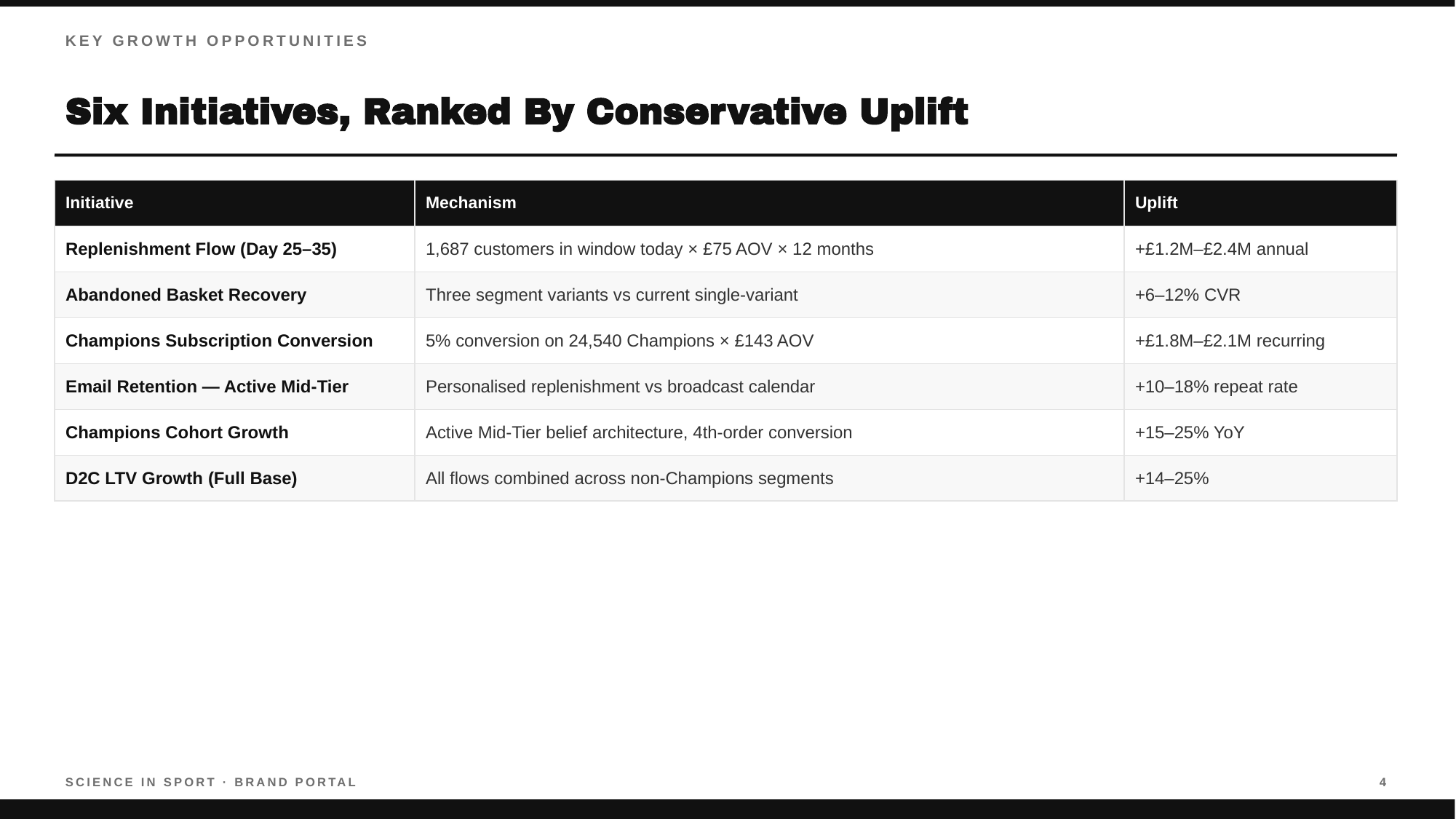

KEY GROWTH OPPORTUNITIES
Six Initiatives, Ranked By Conservative Uplift

| Initiative | Mechanism | Uplift |
| --- | --- | --- |
| Replenishment Flow (Day 25–35) | 1,687 customers in window today × £75 AOV × 12 months | +£1.2M–£2.4M annual |
| Abandoned Basket Recovery | Three segment variants vs current single-variant | +6–12% CVR |
| Champions Subscription Conversion | 5% conversion on 24,540 Champions × £143 AOV | +£1.8M–£2.1M recurring |
| Email Retention — Active Mid-Tier | Personalised replenishment vs broadcast calendar | +10–18% repeat rate |
| Champions Cohort Growth | Active Mid-Tier belief architecture, 4th-order conversion | +15–25% YoY |
| D2C LTV Growth (Full Base) | All flows combined across non-Champions segments | +14–25% |
SCIENCE IN SPORT · BRAND PORTAL
4